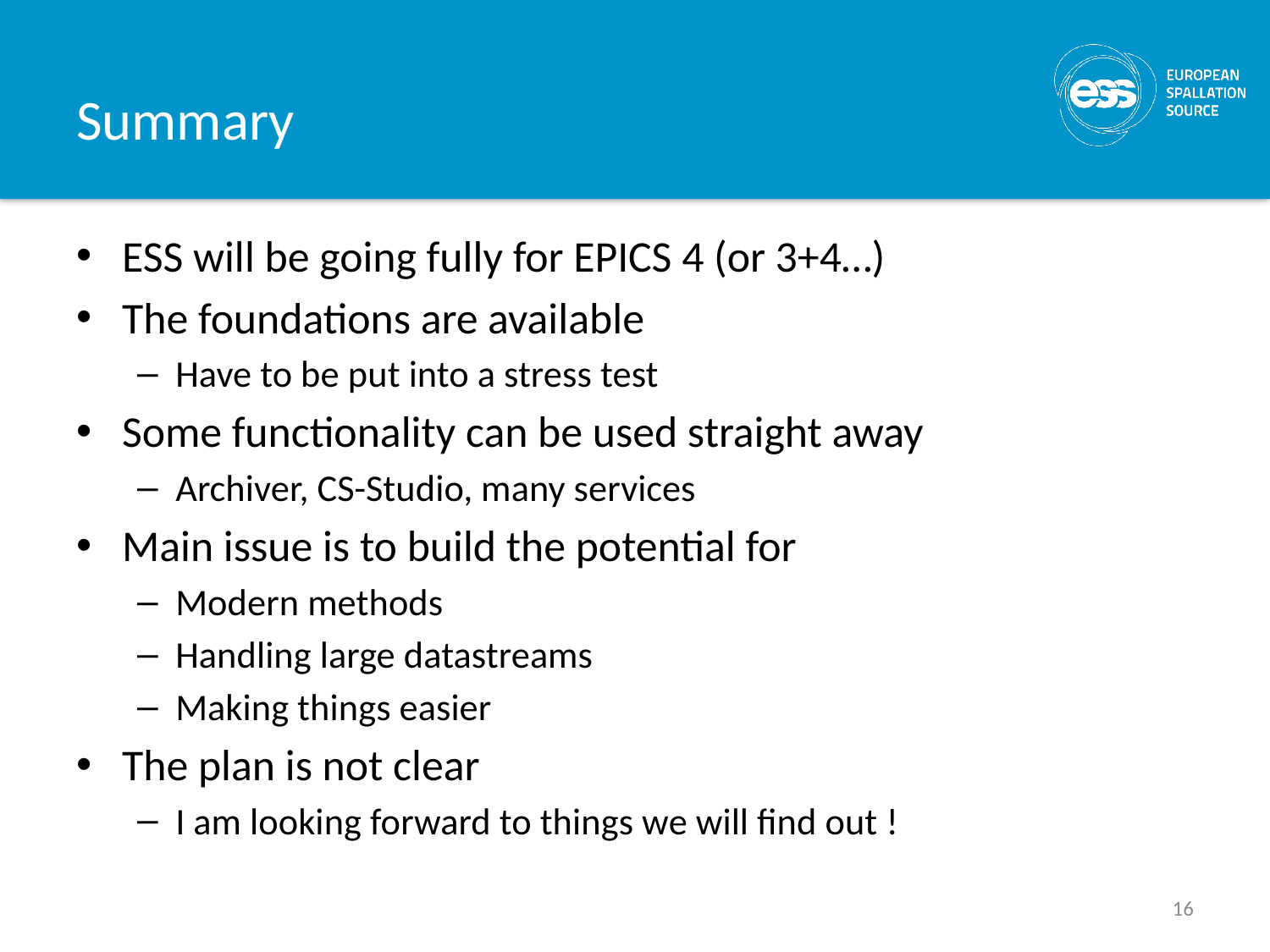

# Summary
ESS will be going fully for EPICS 4 (or 3+4…)
The foundations are available
Have to be put into a stress test
Some functionality can be used straight away
Archiver, CS-Studio, many services
Main issue is to build the potential for
Modern methods
Handling large datastreams
Making things easier
The plan is not clear
I am looking forward to things we will find out !
16